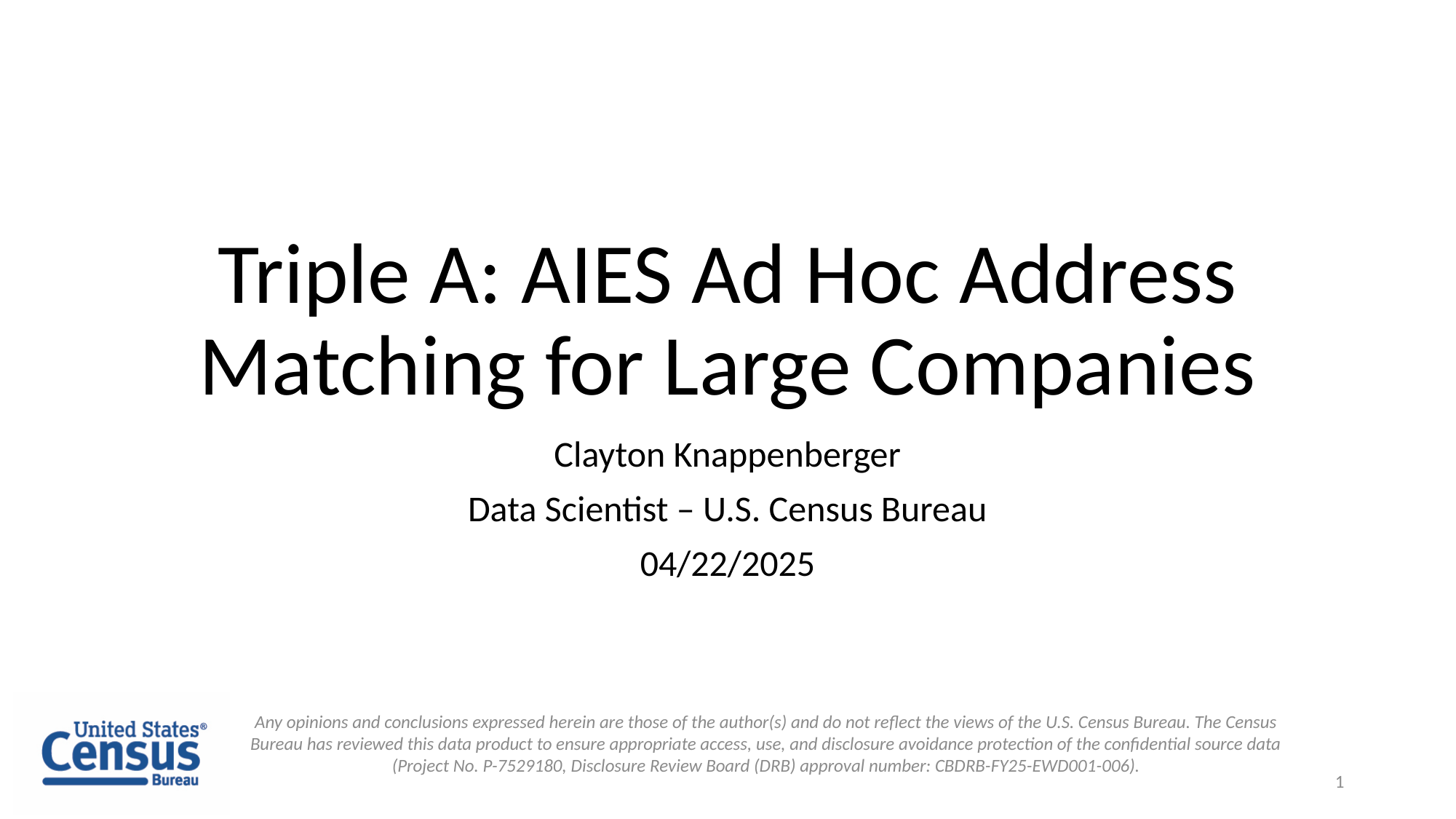

# Triple A: AIES Ad Hoc Address Matching for Large Companies
Clayton Knappenberger
Data Scientist – U.S. Census Bureau
04/22/2025
Any opinions and conclusions expressed herein are those of the author(s) and do not reflect the views of the U.S. Census Bureau. The Census Bureau has reviewed this data product to ensure appropriate access, use, and disclosure avoidance protection of the confidential source data (Project No. P-7529180, Disclosure Review Board (DRB) approval number: CBDRB-FY25-EWD001-006).
1